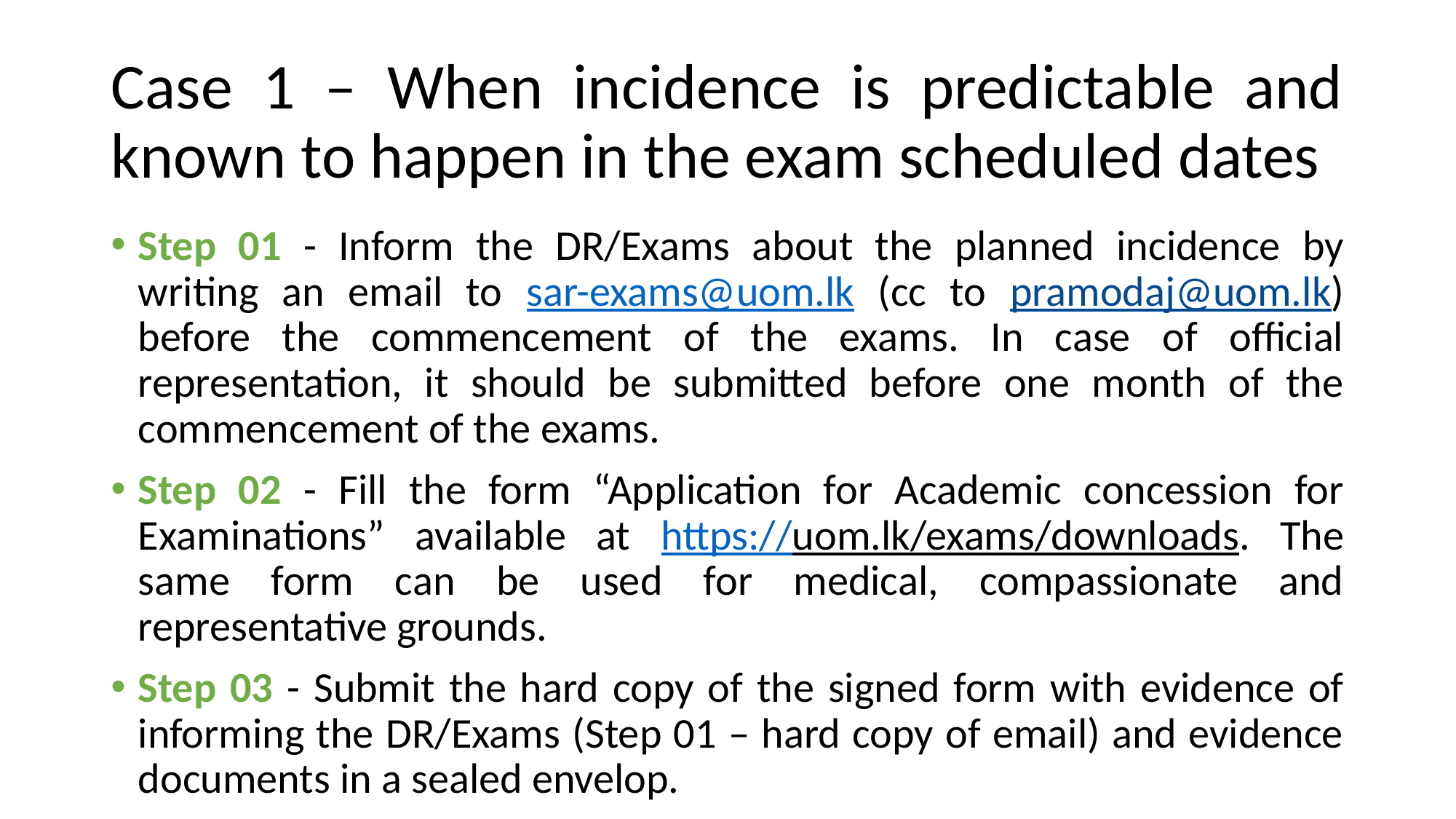

# Case 1 – When incidence is predictable and known to happen in the exam scheduled dates
Step 01 - Inform the DR/Exams about the planned incidence by writing an email to sar-exams@uom.lk (cc to pramodaj@uom.lk) before the commencement of the exams. In case of official representation, it should be submitted before one month of the commencement of the exams.
Step 02 - Fill the form “Application for Academic concession for Examinations” available at https://uom.lk/exams/downloads. The same form can be used for medical, compassionate and representative grounds.
Step 03 - Submit the hard copy of the signed form with evidence of informing the DR/Exams (Step 01 – hard copy of email) and evidence documents in a sealed envelop.